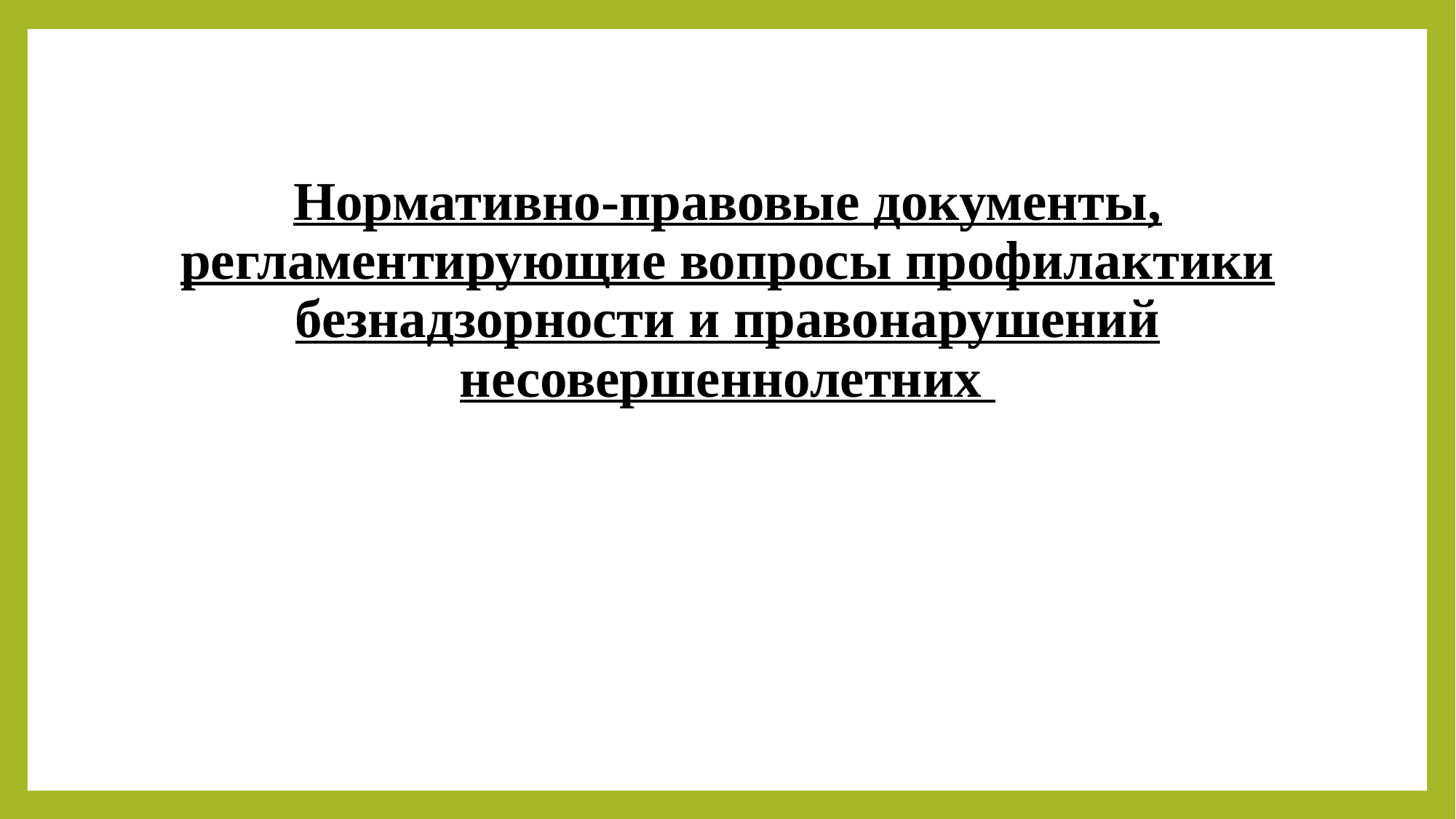

# Нормативно-правовые документы, регламентирующие вопросы профилактики безнадзорности и правонарушений несовершеннолетних